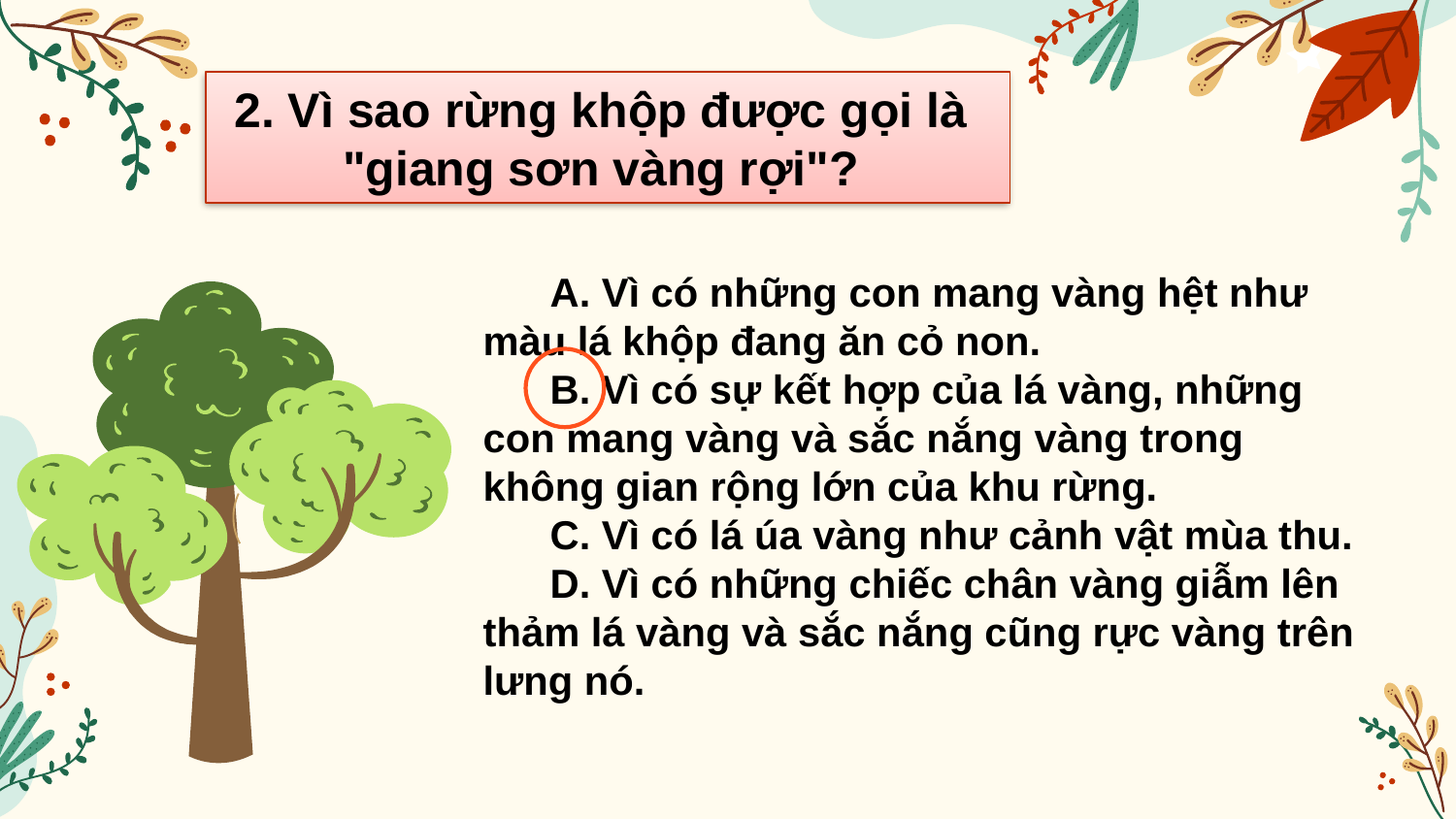

2. Vì sao rừng khộp được gọi là
"giang sơn vàng rợi"?
      A. Vì có những con mang vàng hệt như màu lá khộp đang ăn cỏ non.
      B. Vì có sự kết hợp của lá vàng, những con mang vàng và sắc nắng vàng trong không gian rộng lớn của khu rừng.
      C. Vì có lá úa vàng như cảnh vật mùa thu.
      D. Vì có những chiếc chân vàng giẫm lên thảm lá vàng và sắc nắng cũng rực vàng trên lưng nó.